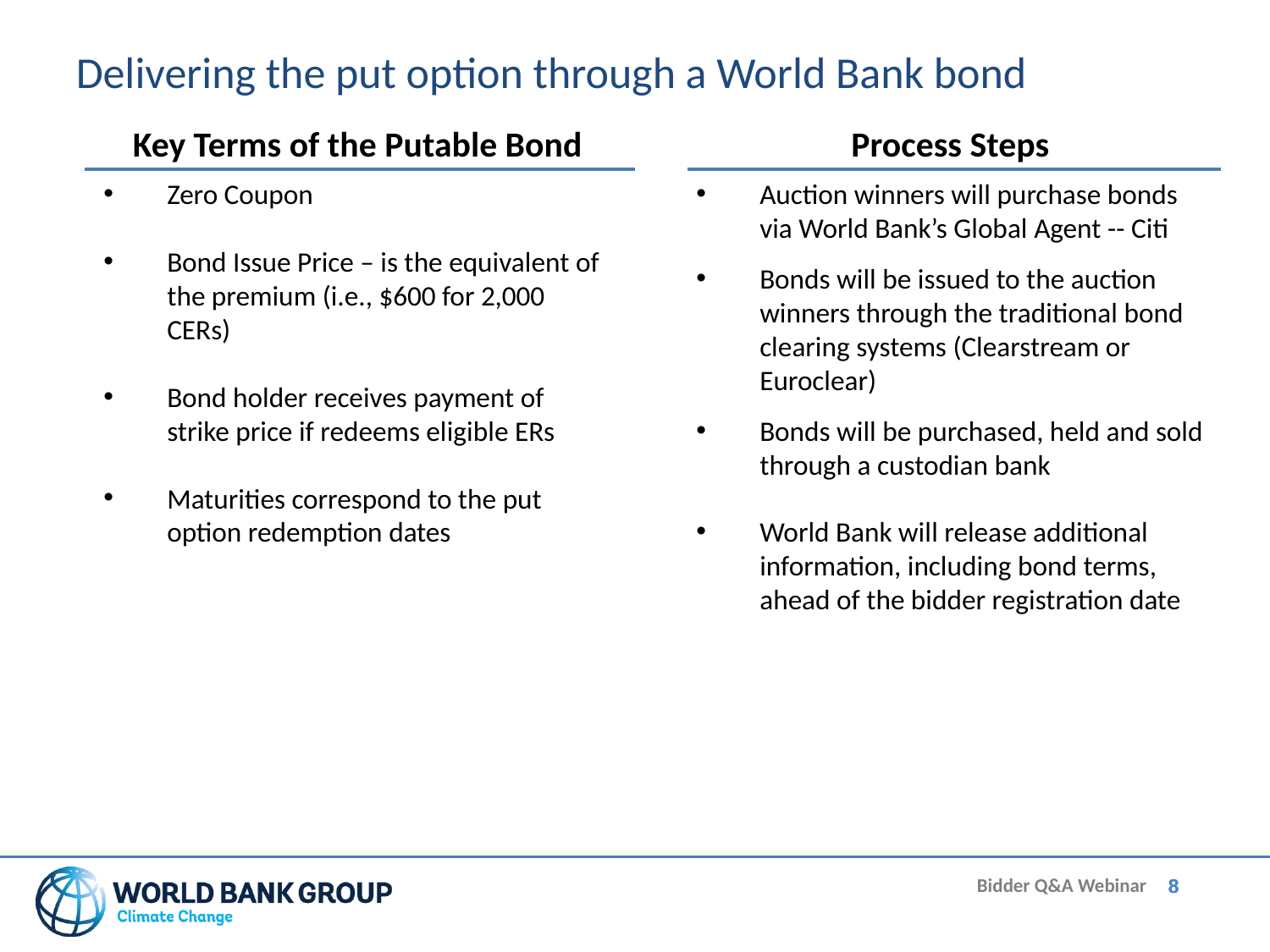

Delivering the put option through a World Bank bond
Key Terms of the Putable Bond
Process Steps
Zero Coupon

Bond Issue Price – is the equivalent of the premium (i.e., $600 for 2,000 CERs)

Bond holder receives payment of strike price if redeems eligible ERs

Maturities correspond to the put option redemption dates

Auction winners will purchase bonds via World Bank’s Global Agent -- Citi

Bonds will be issued to the auction winners through the traditional bond clearing systems (Clearstream or Euroclear)

Bonds will be purchased, held and sold through a custodian bank

World Bank will release additional information, including bond terms, ahead of the bidder registration date